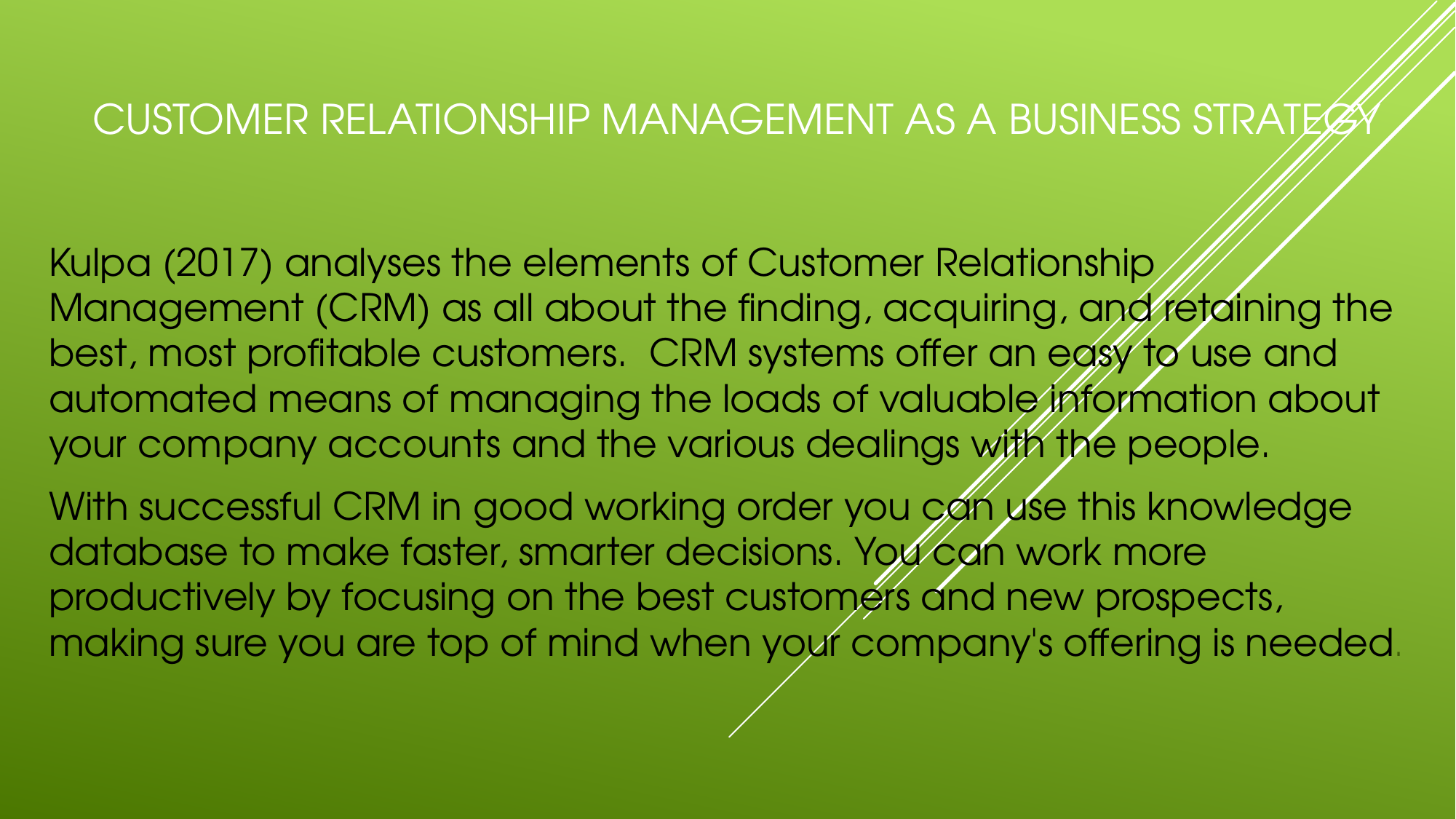

# Customer relationship management as a business strategy
Kulpa (2017) analyses the elements of Customer Relationship Management (CRM) as all about the finding, acquiring, and retaining the best, most profitable customers.  CRM systems offer an easy to use and automated means of managing the loads of valuable information about your company accounts and the various dealings with the people.
With successful CRM in good working order you can use this knowledge database to make faster, smarter decisions. You can work more productively by focusing on the best customers and new prospects, making sure you are top of mind when your company's offering is needed.